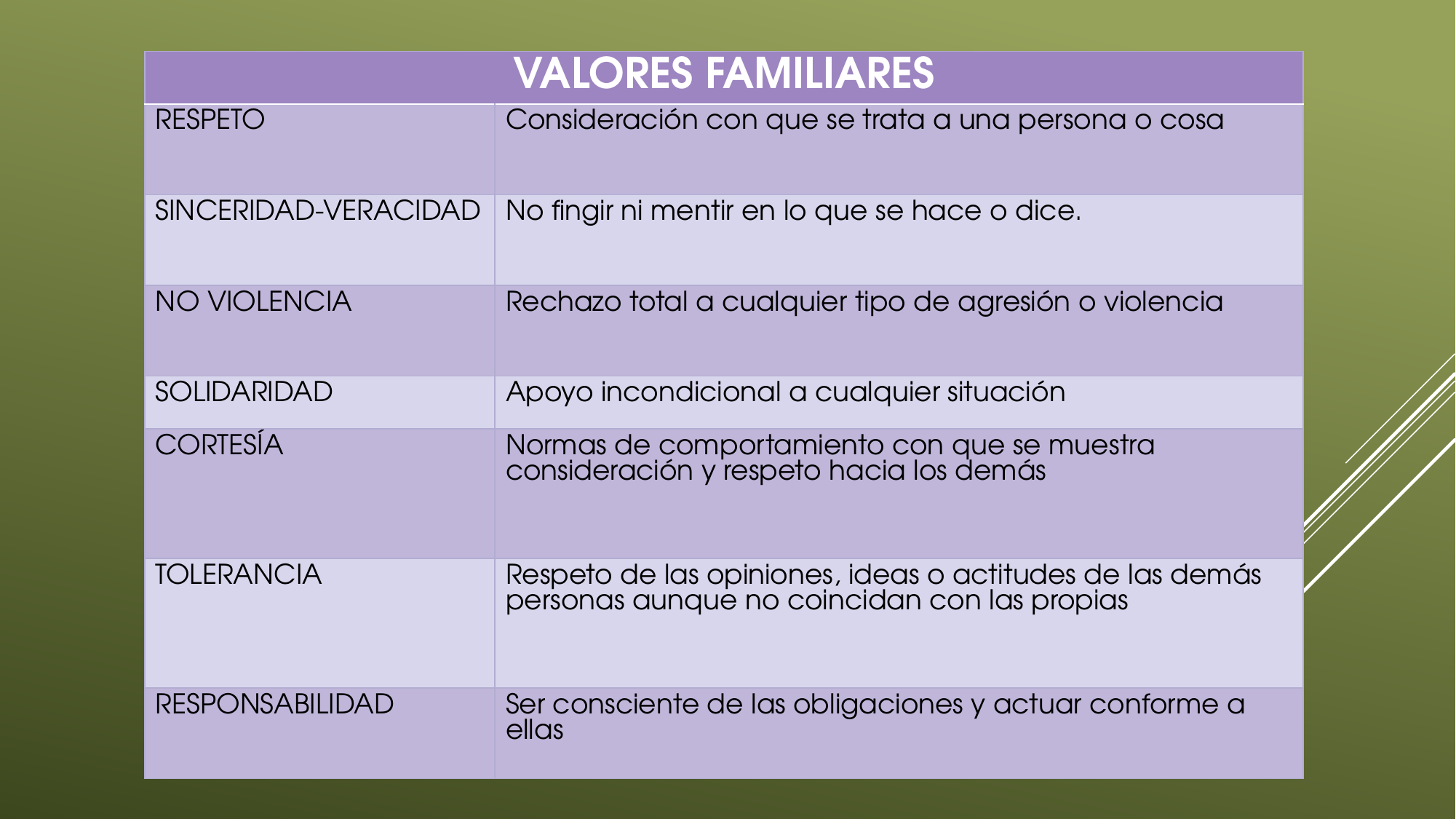

| VALORES FAMILIARES |  |
| --- | --- |
| RESPETO | Consideración con que se trata a una persona o cosa |
| SINCERIDAD-VERACIDAD | No fingir ni mentir en lo que se hace o dice. |
| NO VIOLENCIA | Rechazo total a cualquier tipo de agresión o violencia |
| SOLIDARIDAD | Apoyo incondicional a cualquier situación |
| CORTESÍA | Normas de comportamiento con que se muestra consideración y respeto hacia los demás |
| TOLERANCIA | Respeto de las opiniones, ideas o actitudes de las demás personas aunque no coincidan con las propias |
| RESPONSABILIDAD | Ser consciente de las obligaciones y actuar conforme a ellas |